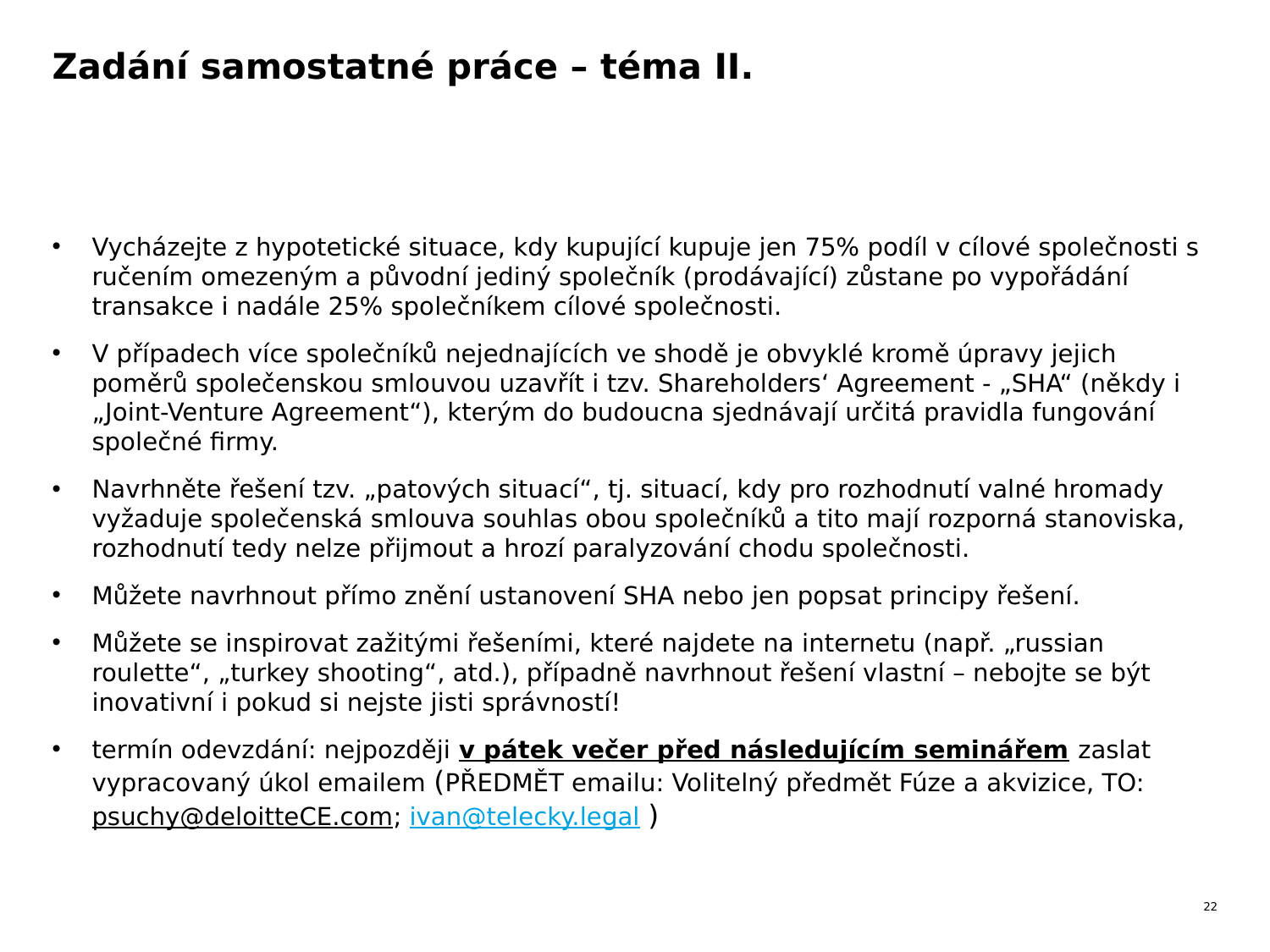

# Zadání samostatné práce – téma II.
Vycházejte z hypotetické situace, kdy kupující kupuje jen 75% podíl v cílové společnosti s ručením omezeným a původní jediný společník (prodávající) zůstane po vypořádání transakce i nadále 25% společníkem cílové společnosti.
V případech více společníků nejednajících ve shodě je obvyklé kromě úpravy jejich poměrů společenskou smlouvou uzavřít i tzv. Shareholders‘ Agreement - „SHA“ (někdy i „Joint-Venture Agreement“), kterým do budoucna sjednávají určitá pravidla fungování společné firmy.
Navrhněte řešení tzv. „patových situací“, tj. situací, kdy pro rozhodnutí valné hromady vyžaduje společenská smlouva souhlas obou společníků a tito mají rozporná stanoviska, rozhodnutí tedy nelze přijmout a hrozí paralyzování chodu společnosti.
Můžete navrhnout přímo znění ustanovení SHA nebo jen popsat principy řešení.
Můžete se inspirovat zažitými řešeními, které najdete na internetu (např. „russian roulette“, „turkey shooting“, atd.), případně navrhnout řešení vlastní – nebojte se být inovativní i pokud si nejste jisti správností!
termín odevzdání: nejpozději v pátek večer před následujícím seminářem zaslat vypracovaný úkol emailem (PŘEDMĚT emailu: Volitelný předmět Fúze a akvizice, TO: psuchy@deloitteCE.com; ivan@telecky.legal )